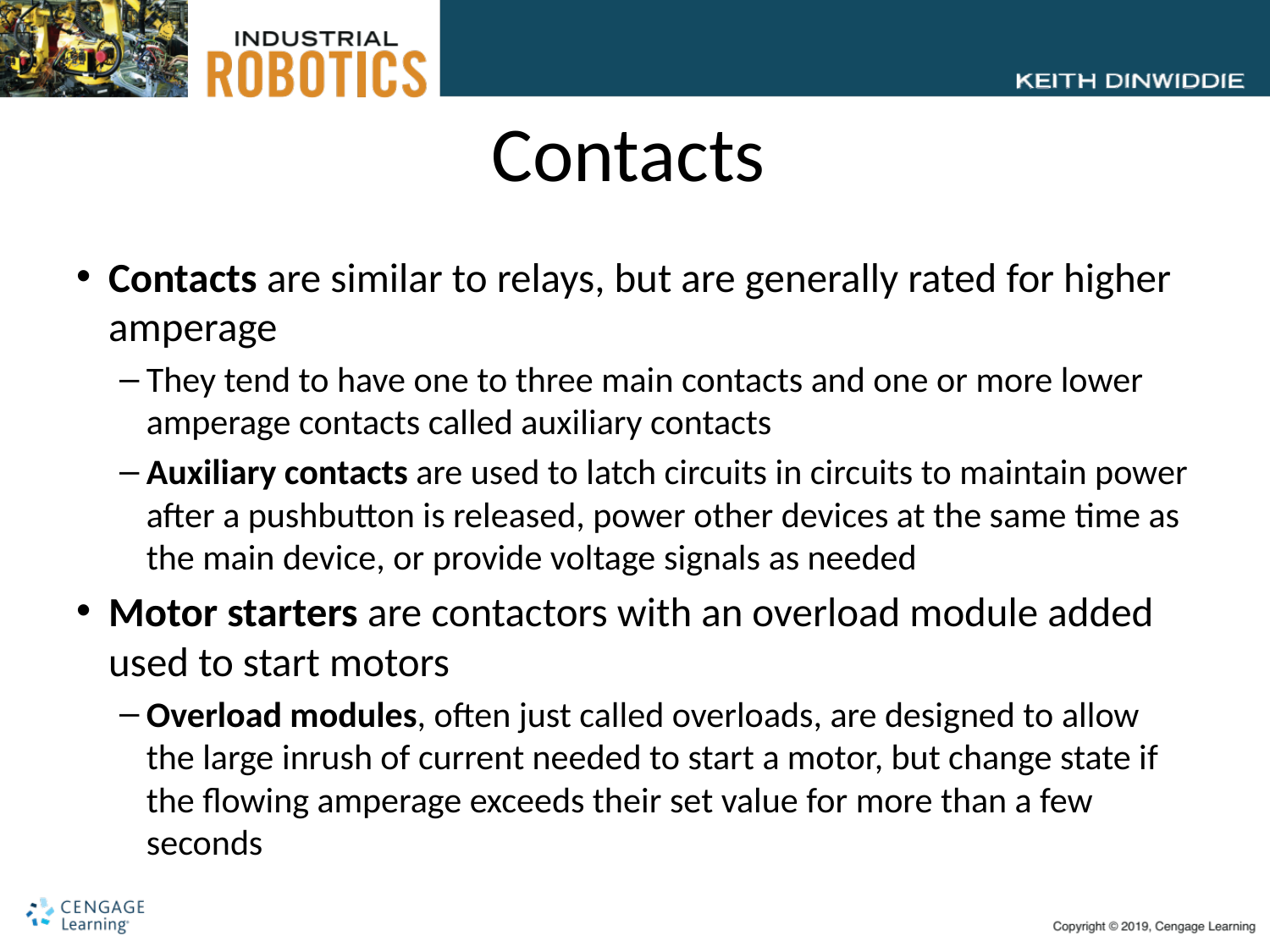

# Contacts
Contacts are similar to relays, but are generally rated for higher amperage
They tend to have one to three main contacts and one or more lower amperage contacts called auxiliary contacts
Auxiliary contacts are used to latch circuits in circuits to maintain power after a pushbutton is released, power other devices at the same time as the main device, or provide voltage signals as needed
Motor starters are contactors with an overload module added used to start motors
Overload modules, often just called overloads, are designed to allow the large inrush of current needed to start a motor, but change state if the flowing amperage exceeds their set value for more than a few seconds